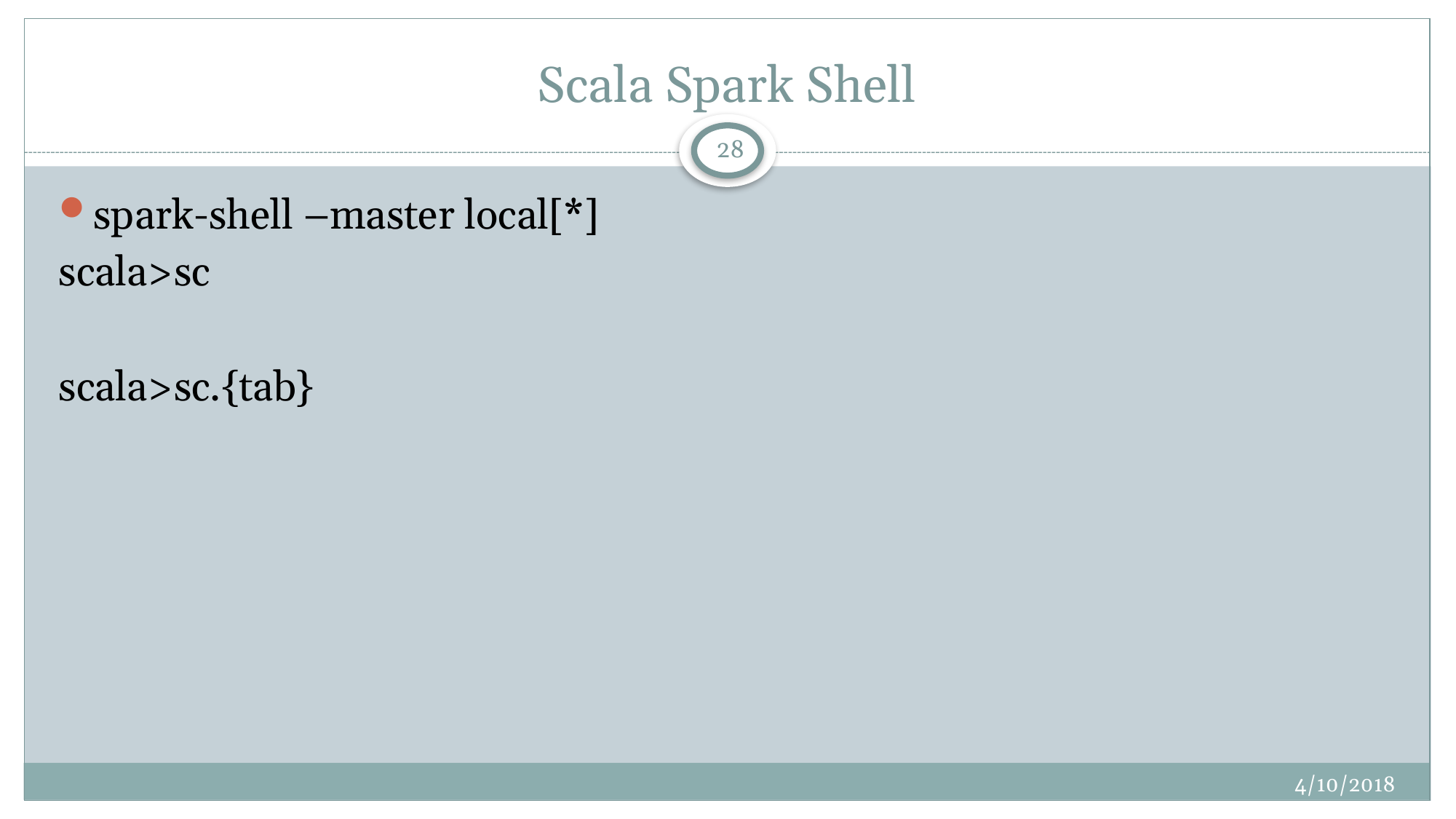

# Scala Spark Shell
28
spark-shell –master local[*]
scala>sc

scala>sc.{tab}

4/10/2018